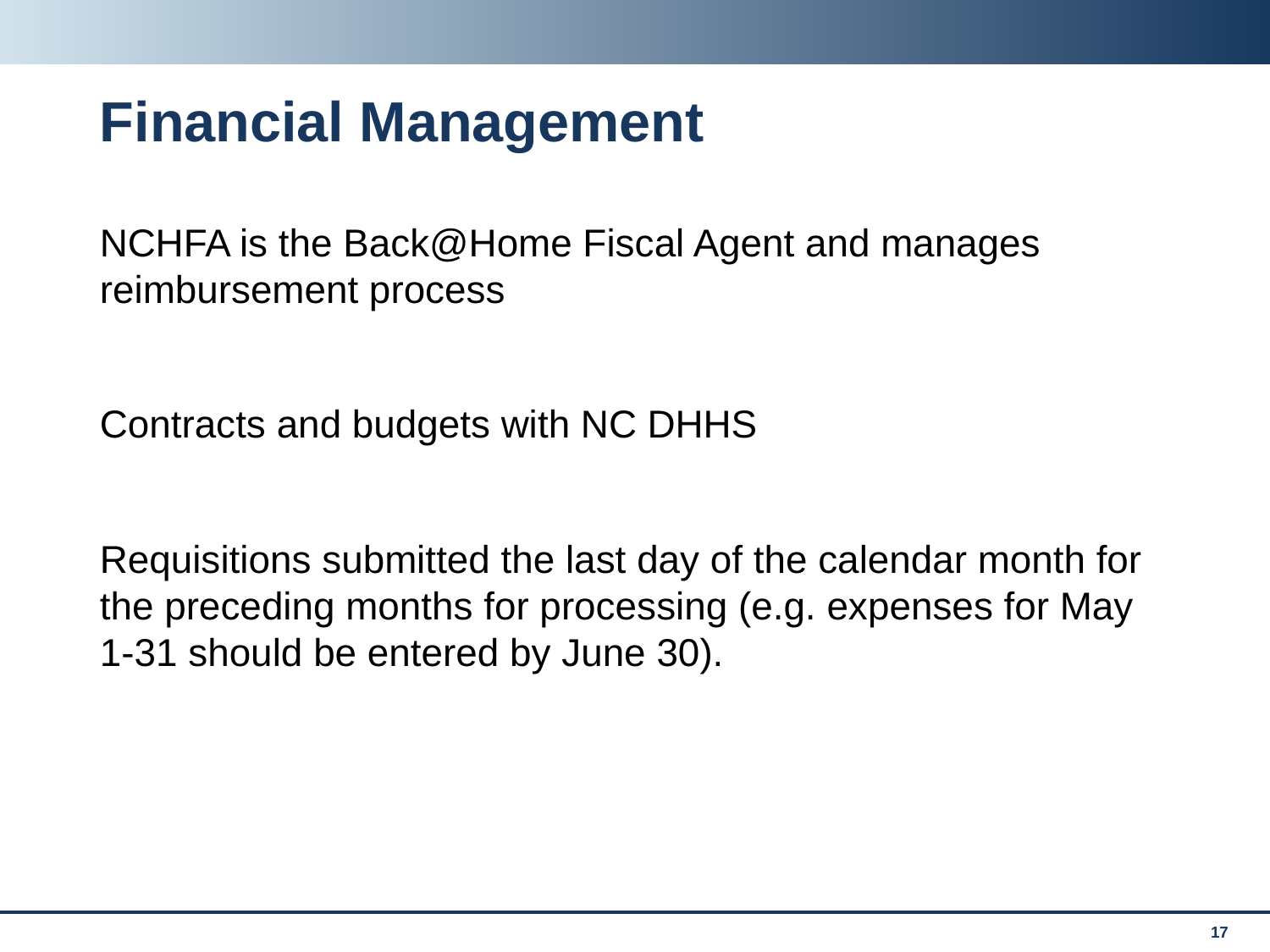

# Financial Management
NCHFA is the Back@Home Fiscal Agent and manages reimbursement process

Contracts and budgets with NC DHHS

Requisitions submitted the last day of the calendar month for the preceding months for processing (e.g. expenses for May 1-31 should be entered by June 30).